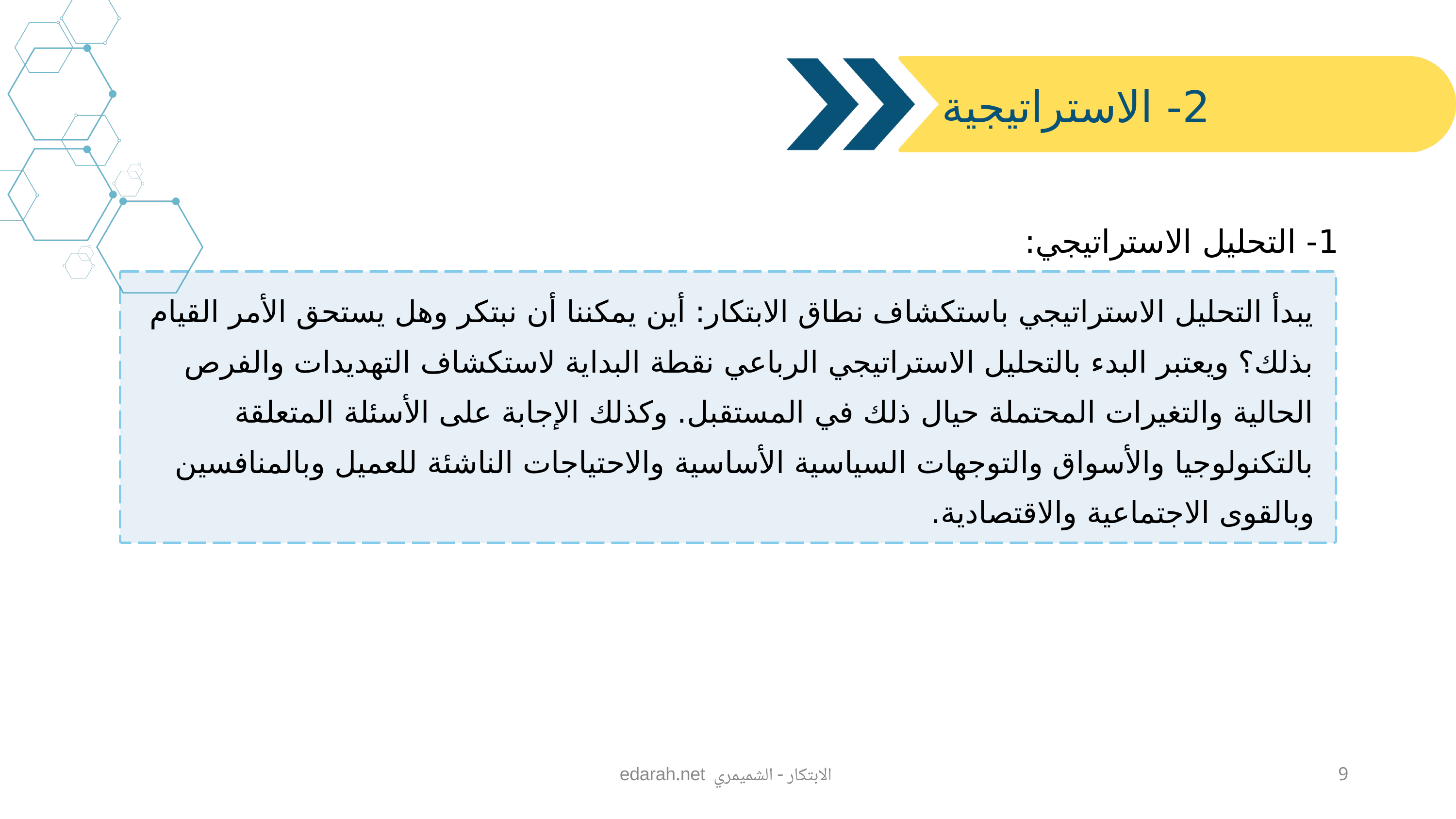

2- الاستراتيجية
1- التحليل الاستراتيجي:

يبدأ التحليل الاستراتيجي باستكشاف نطاق الابتكار: أين يمكننا أن نبتكر وهل يستحق الأمر القيام بذلك؟ ويعتبر البدء بالتحليل الاستراتيجي الرباعي نقطة البداية لاستكشاف التهديدات والفرص الحالية والتغيرات المحتملة حيال ذلك في المستقبل. وكذلك الإجابة على الأسئلة المتعلقة بالتكنولوجيا والأسواق والتوجهات السياسية الأساسية والاحتياجات الناشئة للعميل وبالمنافسين وبالقوى الاجتماعية والاقتصادية.
edarah.net  الابتكار - الشميمري
9